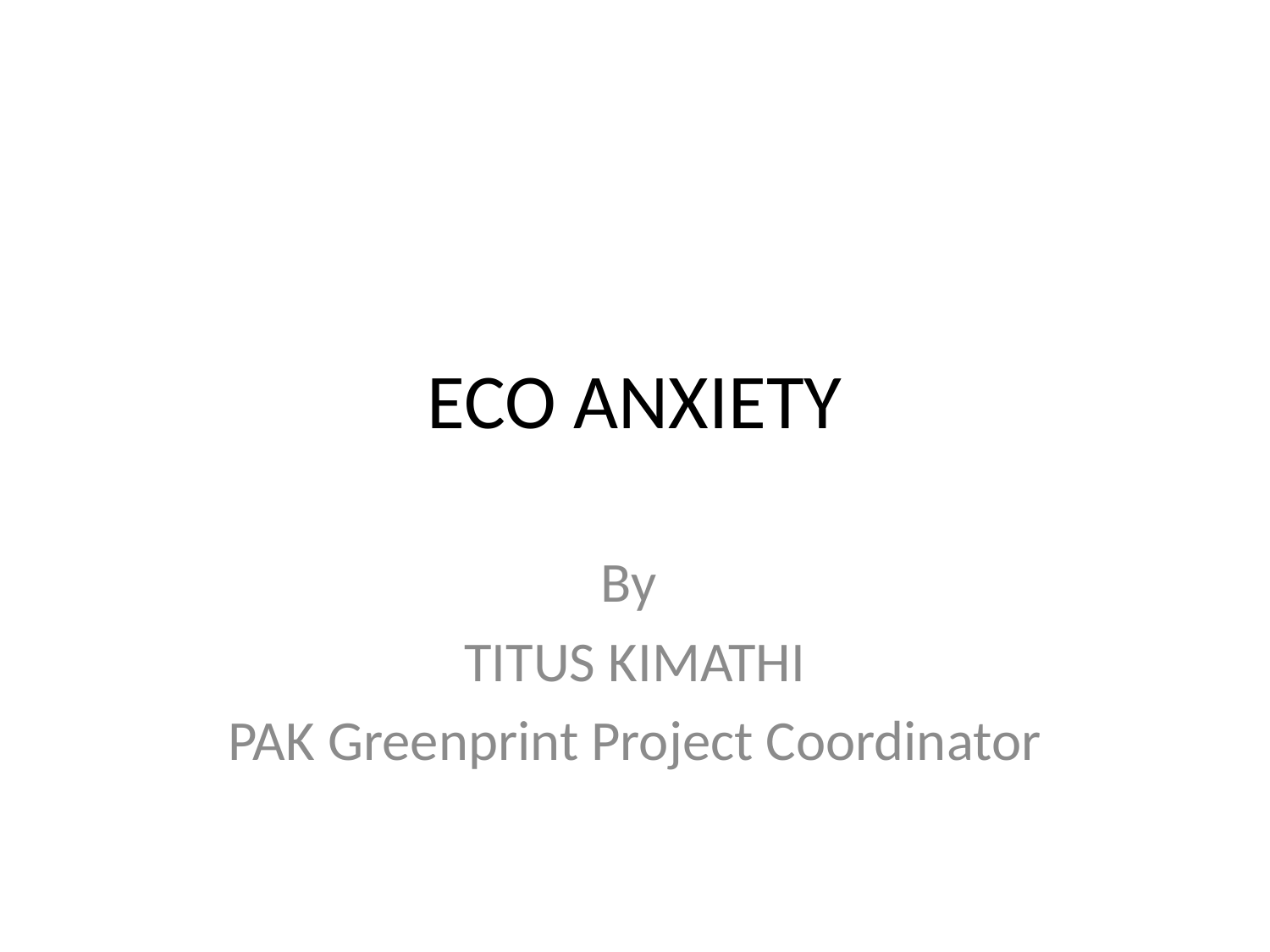

# ECO ANXIETY
By
TITUS KIMATHI
PAK Greenprint Project Coordinator